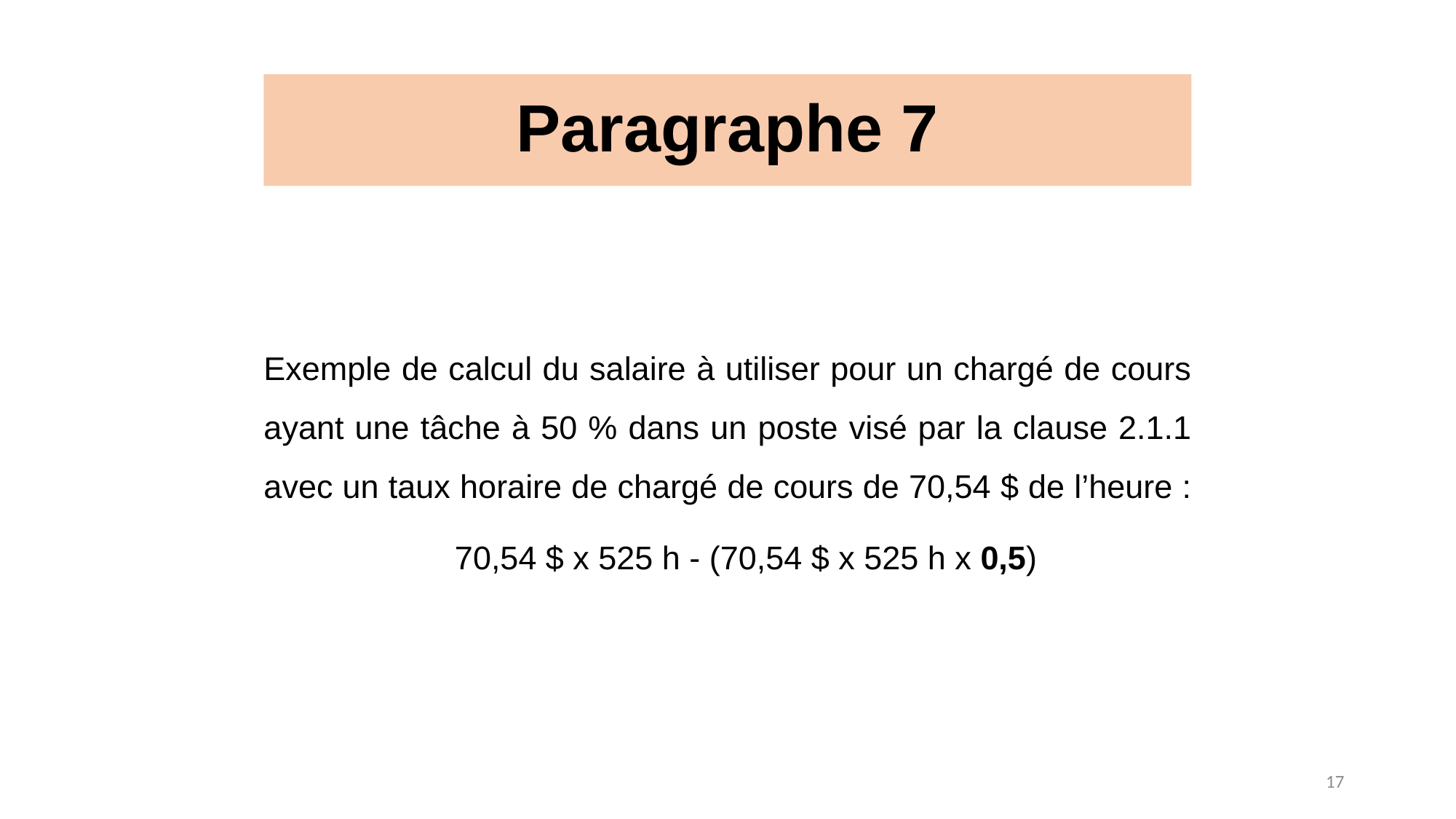

# Paragraphe 7

Exemple de calcul du salaire à utiliser pour un chargé de cours ayant une tâche à 50 % dans un poste visé par la clause 2.1.1 avec un taux horaire de chargé de cours de 70,54 $ de l’heure :
                     70,54 $ x 525 h - (70,54 $ x 525 h x 0,5)

17